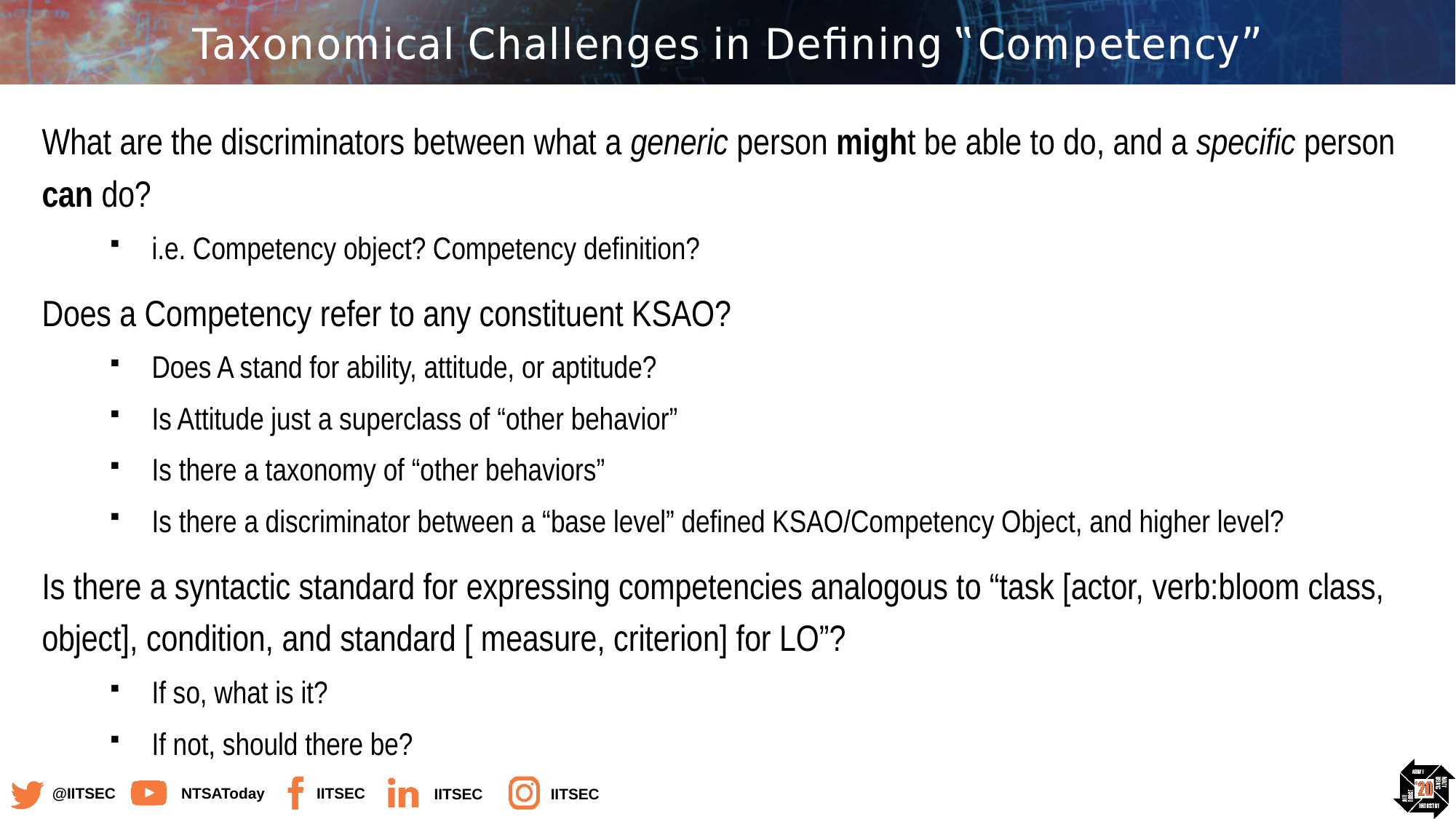

# Taxonomical Challenges in Defining “Competency”
What are the discriminators between what a generic person might be able to do, and a specific person can do?
i.e. Competency object? Competency definition?
Does a Competency refer to any constituent KSAO?
Does A stand for ability, attitude, or aptitude?
Is Attitude just a superclass of “other behavior”
Is there a taxonomy of “other behaviors”
Is there a discriminator between a “base level” defined KSAO/Competency Object, and higher level?
Is there a syntactic standard for expressing competencies analogous to “task [actor, verb:bloom class, object], condition, and standard [ measure, criterion] for LO”?
If so, what is it?
If not, should there be?